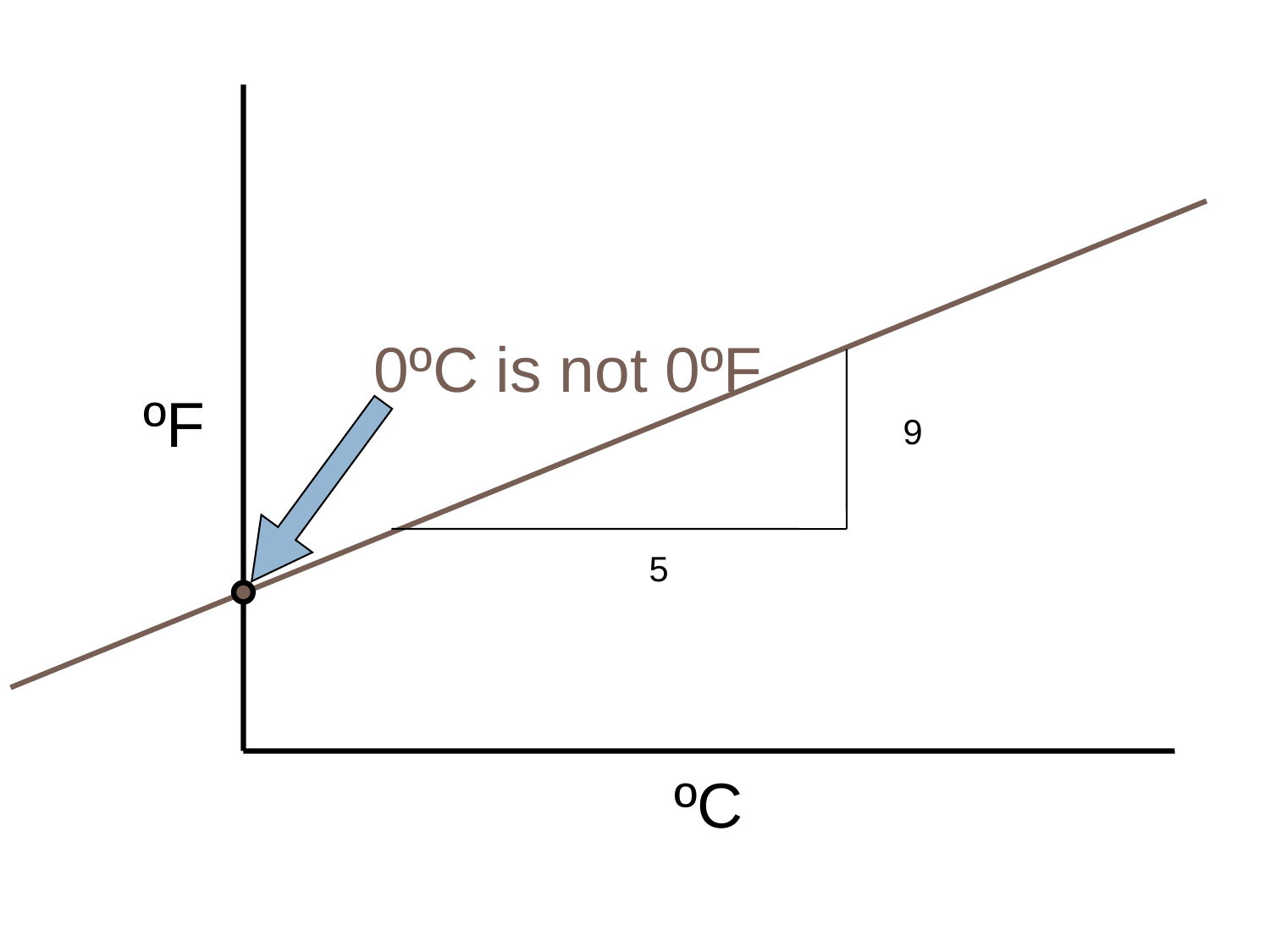

0ºC is not 0ºF

ºF
9

5

ºC